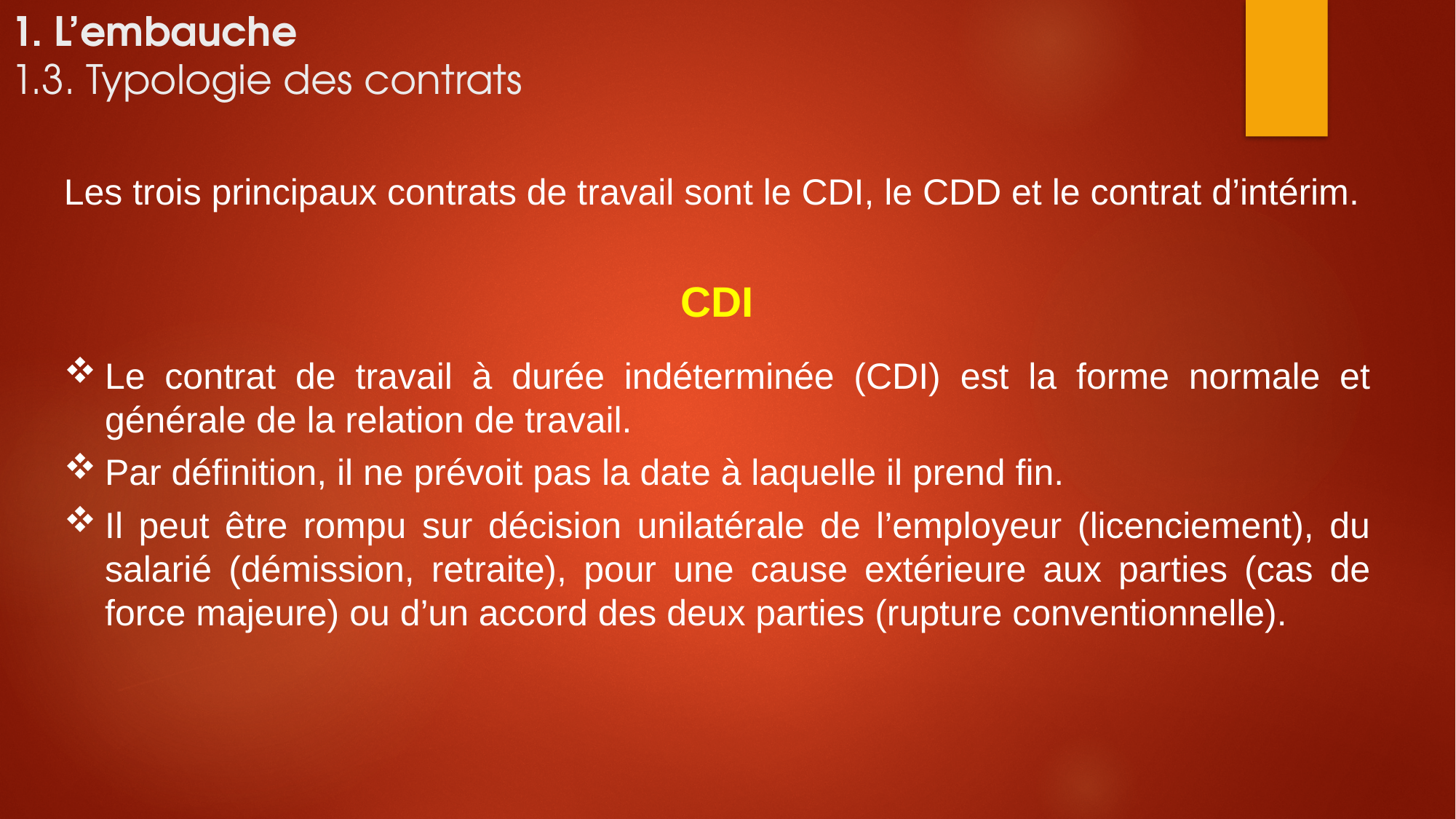

1. L’embauche
1.3. Typologie des contrats
Les trois principaux contrats de travail sont le CDI, le CDD et le contrat d’intérim.

CDI
Le contrat de travail à durée indéterminée (CDI) est la forme normale et générale de la relation de travail.
Par définition, il ne prévoit pas la date à laquelle il prend fin.
Il peut être rompu sur décision unilatérale de l’employeur (licenciement), du salarié (démission, retraite), pour une cause extérieure aux parties (cas de force majeure) ou d’un accord des deux parties (rupture conventionnelle).